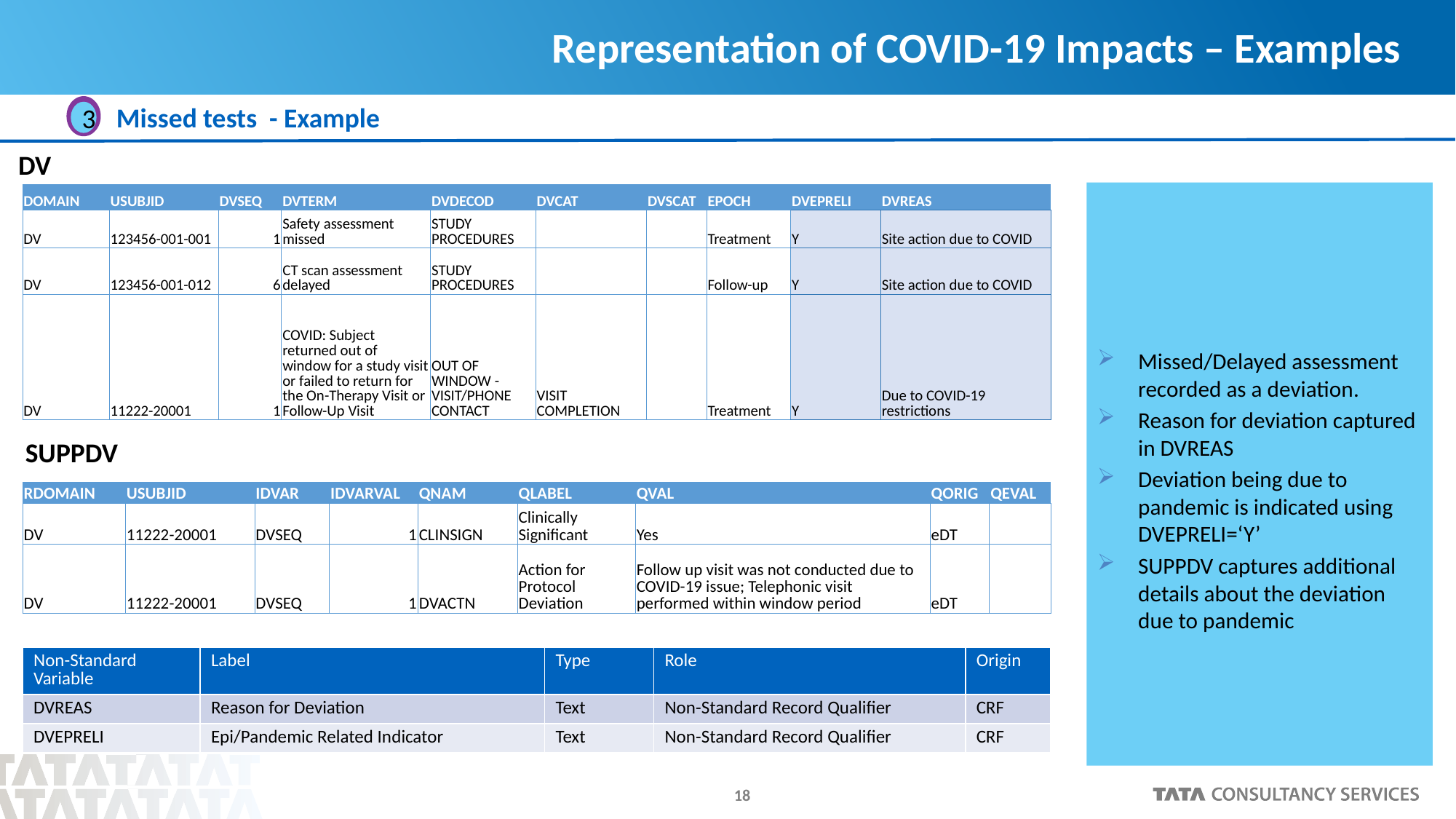

# Representation of COVID-19 Impacts – Examples
Missed tests  - Example

3
DV

Missed/Delayed assessment recorded as a deviation.
Reason for deviation captured in DVREAS
Deviation being due to pandemic is indicated using DVEPRELI=‘Y’
SUPPDV captures additional details about the deviation due to pandemic
| DOMAIN | USUBJID | DVSEQ | DVTERM | DVDECOD | DVCAT | DVSCAT | EPOCH | DVEPRELI | DVREAS |
| --- | --- | --- | --- | --- | --- | --- | --- | --- | --- |
| DV | 123456-001-001 | 1 | Safety assessment missed | STUDY PROCEDURES |  |  | Treatment | Y | Site action due to COVID |
| DV | 123456-001-012 | 6 | CT scan assessment delayed | STUDY PROCEDURES |  |  | Follow-up | Y | Site action due to COVID |
| DV | 11222-20001 | 1 | COVID: Subject returned out of window for a study visit or failed to return for the On-Therapy Visit or Follow-Up Visit | OUT OF WINDOW - VISIT/PHONE CONTACT | VISIT COMPLETION |  | Treatment | Y | Due to COVID-19 restrictions |
SUPPDV
| RDOMAIN | USUBJID | IDVAR | IDVARVAL | QNAM | QLABEL | QVAL | QORIG | QEVAL |
| --- | --- | --- | --- | --- | --- | --- | --- | --- |
| DV | 11222-20001 | DVSEQ | 1 | CLINSIGN | Clinically Significant | Yes | eDT |  |
| DV | 11222-20001 | DVSEQ | 1 | DVACTN | Action for Protocol Deviation | Follow up visit was not conducted due to COVID-19 issue; Telephonic visit performed within window period | eDT |  |
| Non-Standard Variable | Label | Type | Role | Origin |
| --- | --- | --- | --- | --- |
| DVREAS | Reason for Deviation | Text | Non-Standard Record Qualifier | CRF |
| DVEPRELI | Epi/Pandemic Related Indicator | Text | Non-Standard Record Qualifier | CRF |